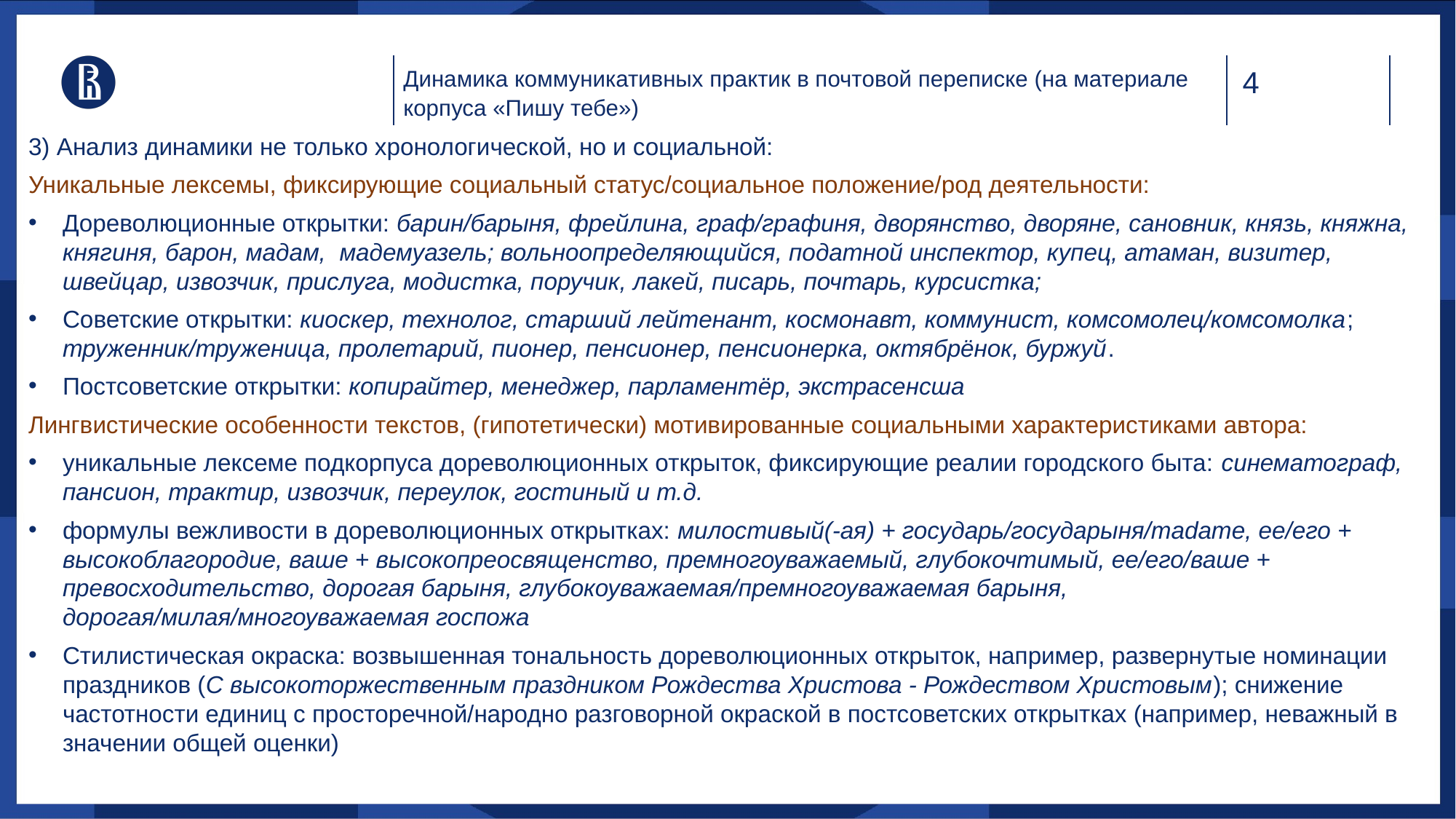

Динамика коммуникативных практик в почтовой переписке (на материале корпуса «Пишу тебе»)

3) Анализ динамики не только хронологической, но и социальной:
Уникальные лексемы, фиксирующие социальный статус/социальное положение/род деятельности:
Дореволюционные открытки: барин/барыня, фрейлина, граф/графиня, дворянство, дворяне, сановник, князь, княжна, княгиня, барон, мадам,  мадемуазель; вольноопределяющийся, податной инспектор, купец, атаман, визитер, швейцар, извозчик, прислуга, модистка, поручик, лакей, писарь, почтарь, курсистка;
Советские открытки: киоскер, технолог, старший лейтенант, космонавт, коммунист, комсомолец/комсомолка; труженник/труженица, пролетарий, пионер, пенсионер, пенсионерка, октябрёнок, буржуй.
Постсоветские открытки: копирайтер, менеджер, парламентёр, экстрасенсша
Лингвистические особенности текстов, (гипотетически) мотивированные социальными характеристиками автора:
уникальные лексеме подкорпуса дореволюционных открыток, фиксирующие реалии городского быта: синематограф, пансион, трактир, извозчик, переулок, гостиный и т.д.
формулы вежливости в дореволюционных открытках: милостивый(-ая) + государь/государыня/madame, ее/его + высокоблагородие, ваше + высокопреосвященство, премногоуважаемый, глубокочтимый, ее/его/ваше + превосходительство, дорогая барыня, глубокоуважаемая/премногоуважаемая барыня, дорогая/милая/многоуважаемая госпожа
Стилистическая окраска: возвышенная тональность дореволюционных открыток, например, развернутые номинации праздников (С высокоторжественным праздником Рождества Христова - Рождеством Христовым); снижение частотности единиц с просторечной/народно разговорной окраской в постсоветских открытках (например, неважный в значении общей оценки)